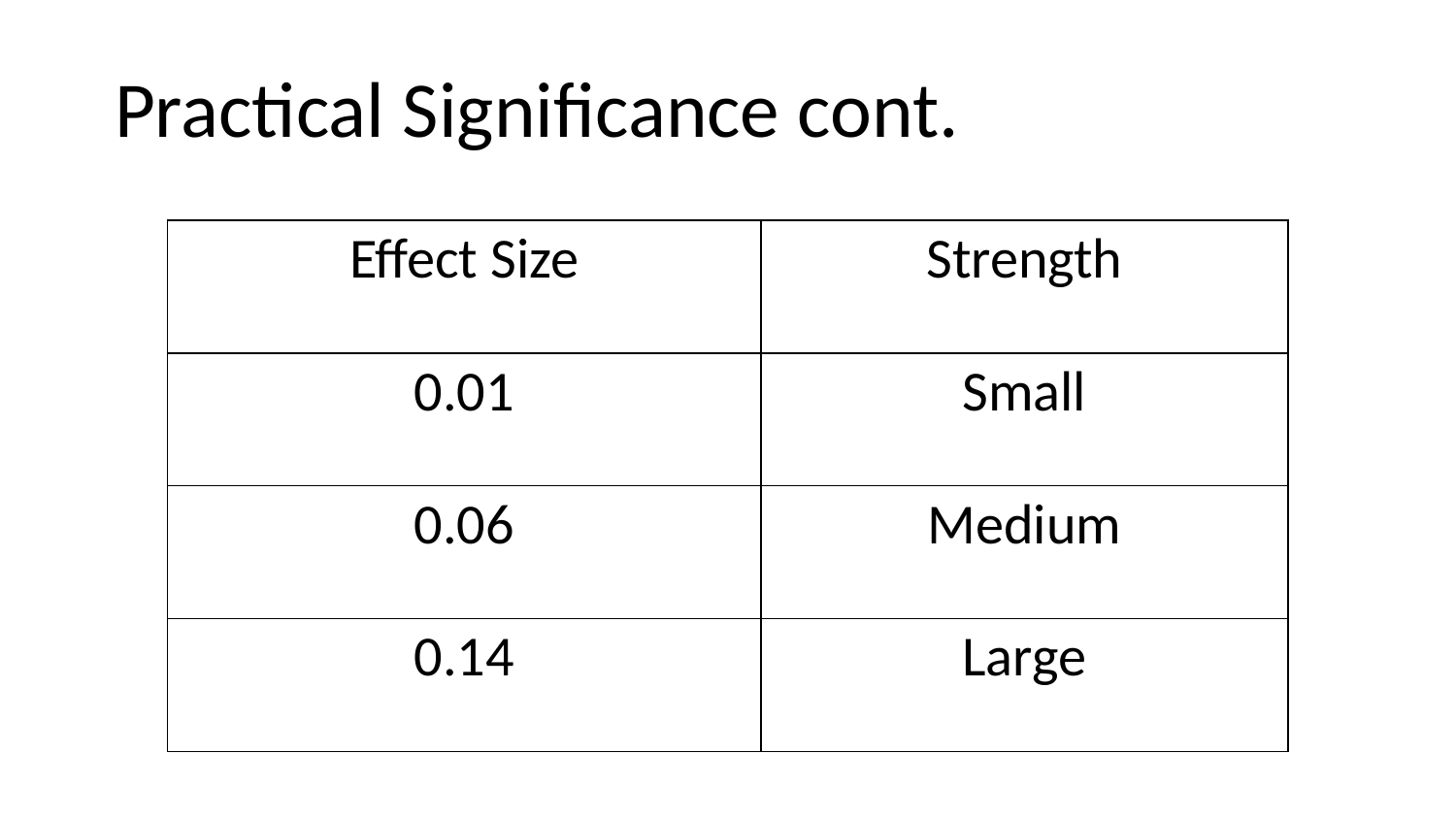

Practical Significance cont.
| Effect Size | Strength |
| --- | --- |
| 0.01 | Small |
| 0.06 | Medium |
| 0.14 | Large |